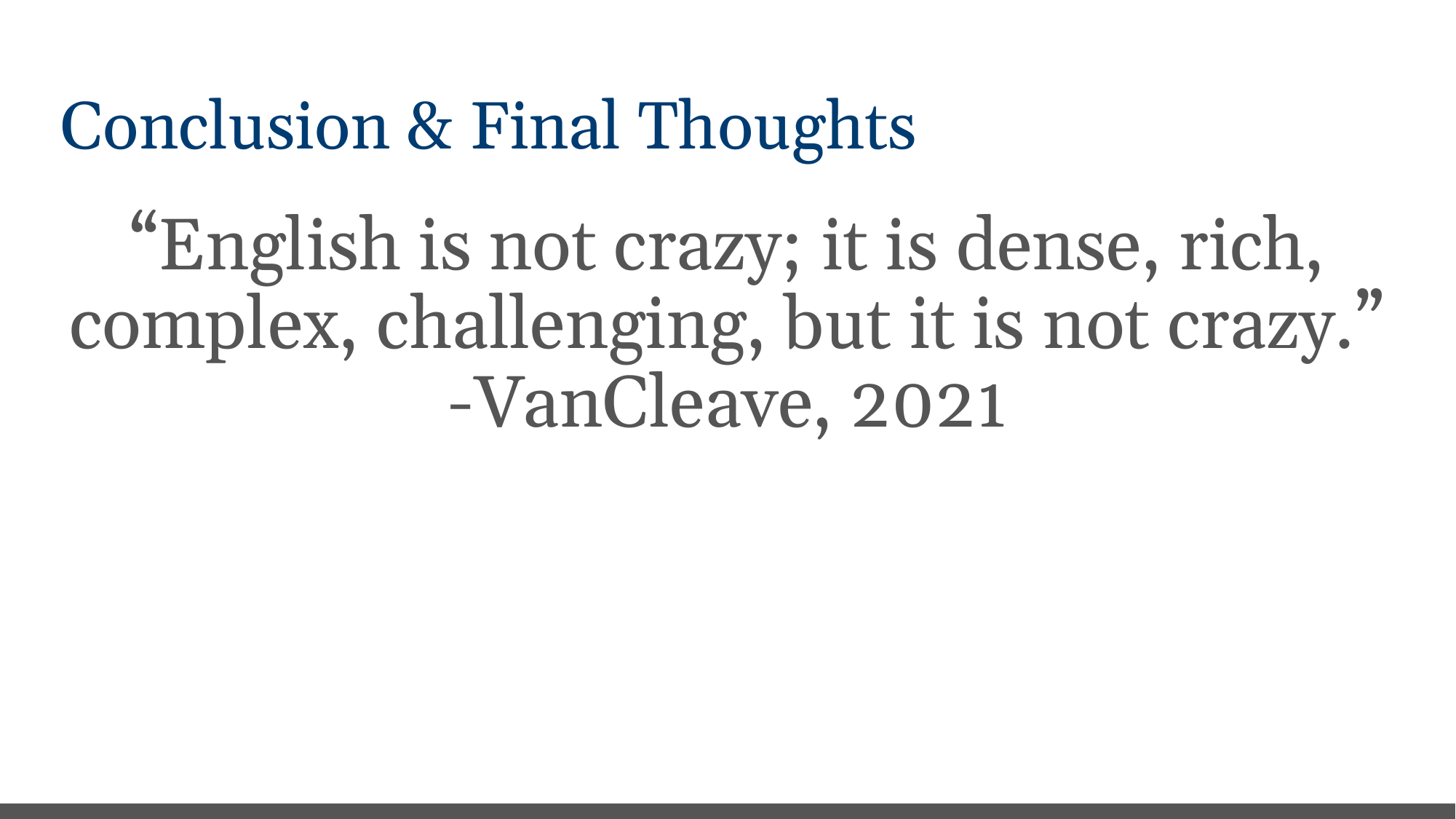

# Conclusion & Final Thoughts
“English is not crazy; it is dense, rich, complex, challenging, but it is not crazy.”
-VanCleave, 2021
VanCleave, 2021